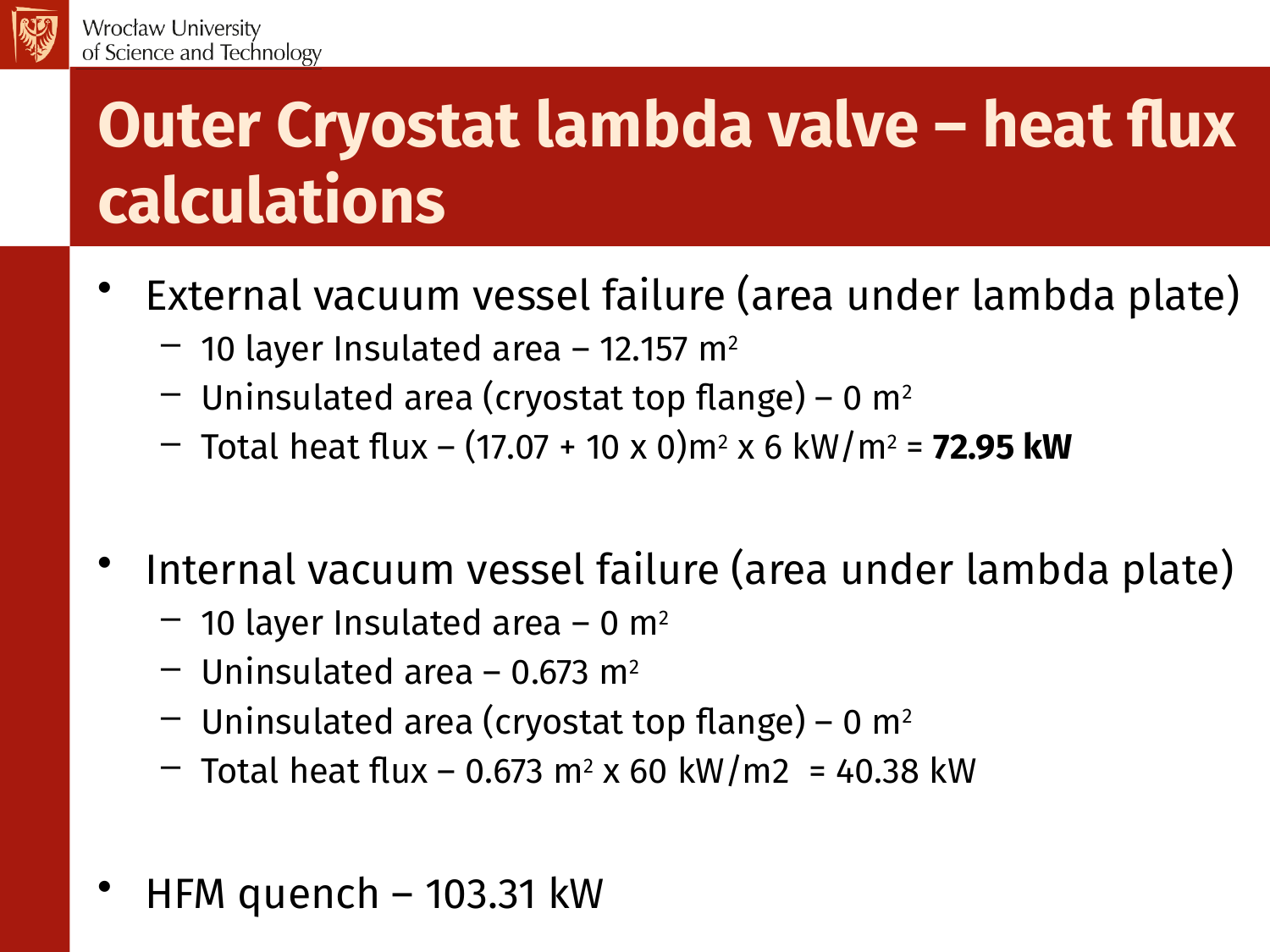

# Outer Cryostat lambda valve – heat flux calculations
External vacuum vessel failure (area under lambda plate)
10 layer Insulated area – 12.157 m2
Uninsulated area (cryostat top flange) – 0 m2
Total heat flux – (17.07 + 10 x 0)m2 x 6 kW/m2 = 72.95 kW

Internal vacuum vessel failure (area under lambda plate)
10 layer Insulated area – 0 m2
Uninsulated area – 0.673 m2
Uninsulated area (cryostat top flange) – 0 m2
Total heat flux – 0.673 m2 x 60 kW/m2  = 40.38 kW

HFM quench – 103.31 kW